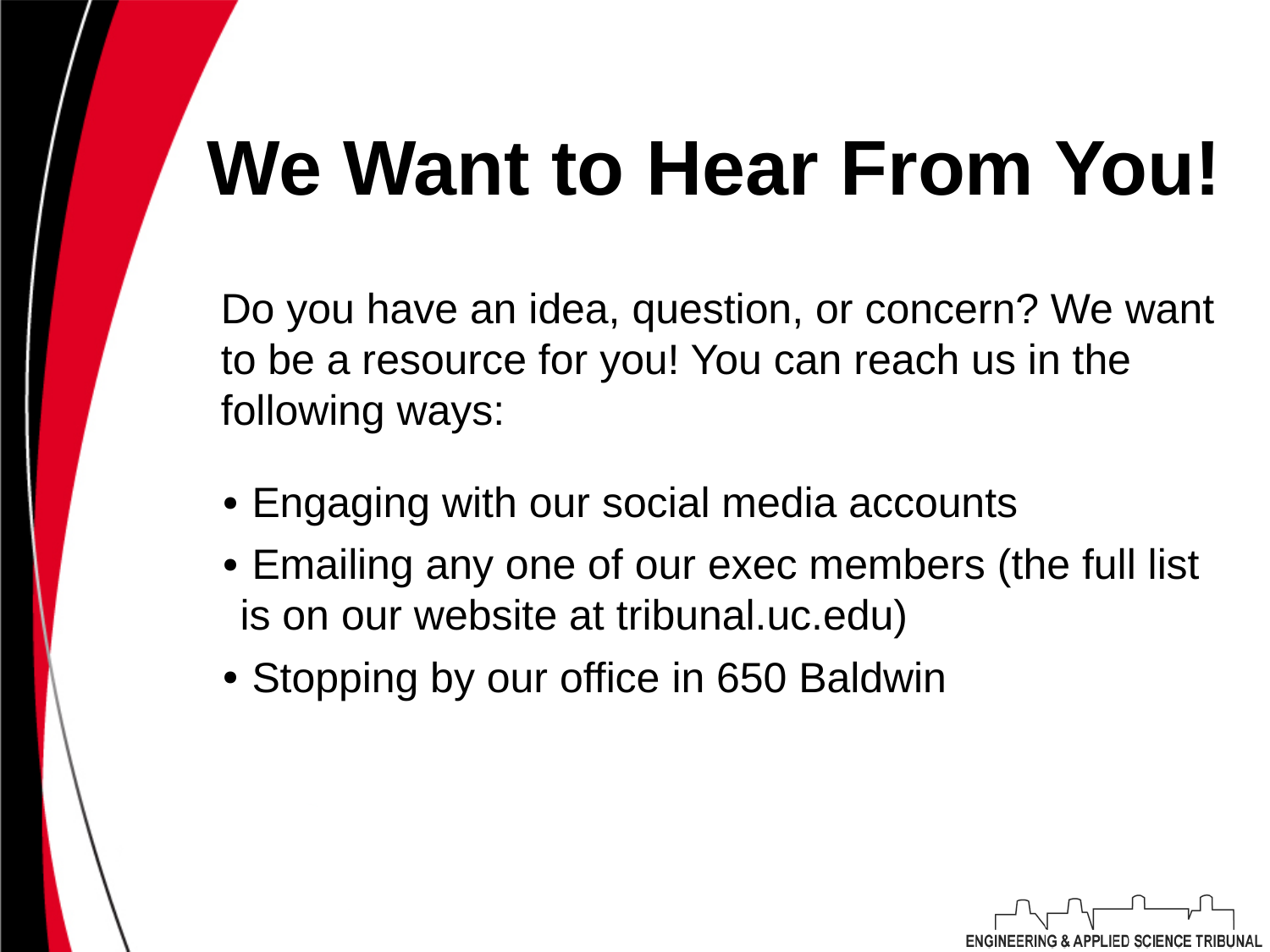

# We Want to Hear From You!
Do you have an idea, question, or concern? We want to be a resource for you! You can reach us in the following ways:

 Engaging with our social media accounts
 Emailing any one of our exec members (the full list is on our website at tribunal.uc.edu)
 Stopping by our office in 650 Baldwin